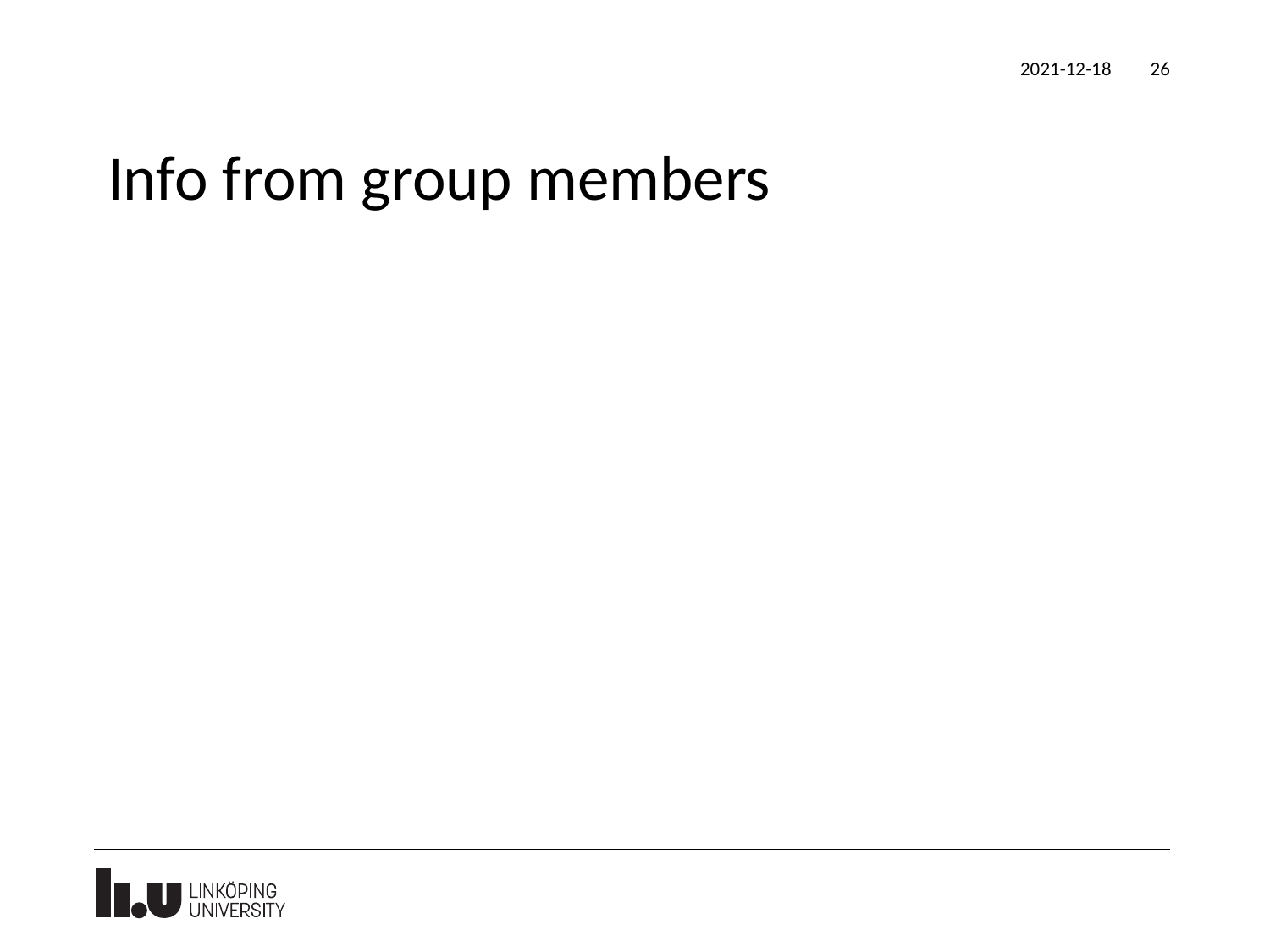

2021-12-18
26
# Info from group members